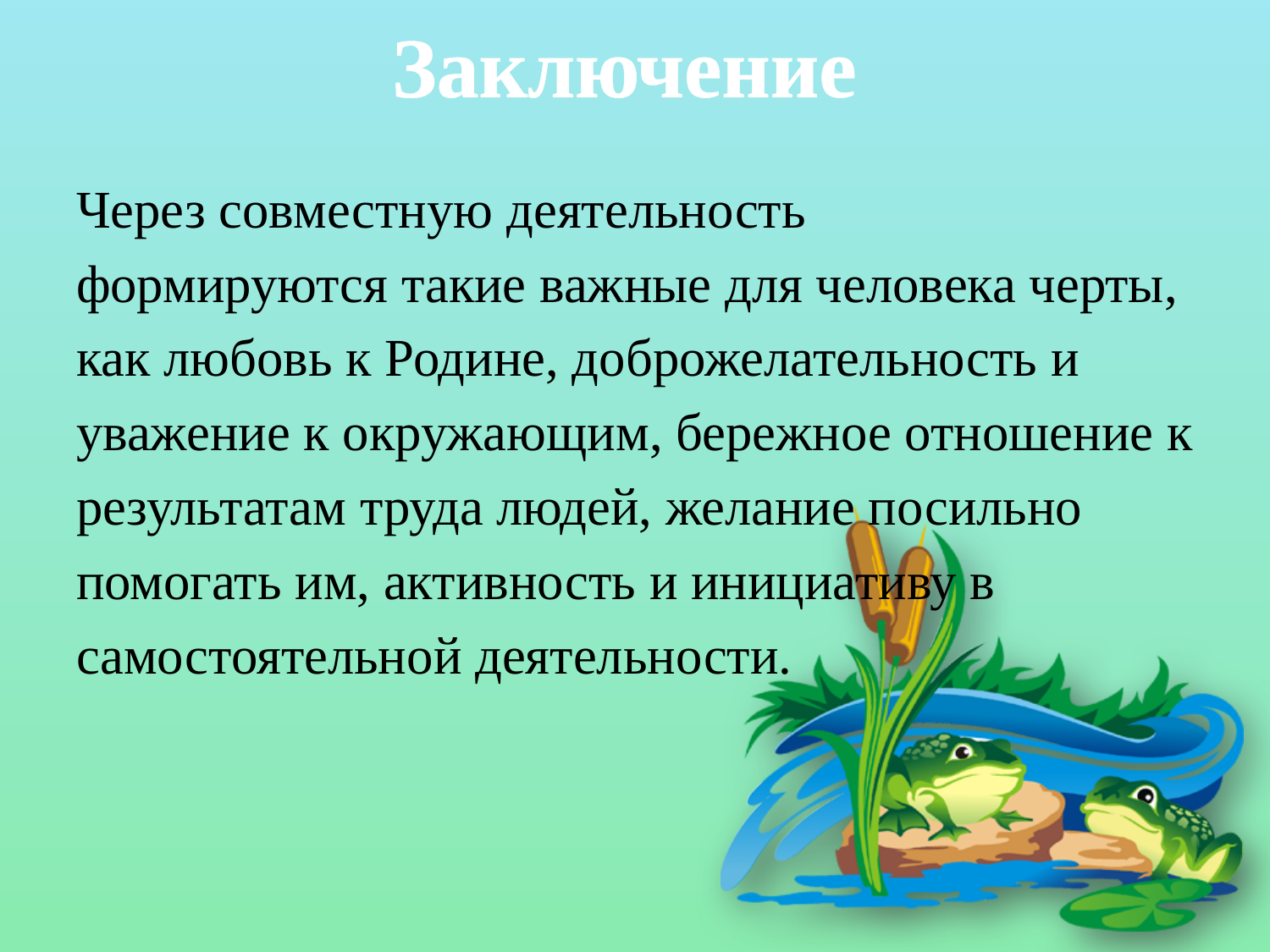

# Заключение
Через совместную деятельность
формируются такие важные для человека черты,
как любовь к Родине, доброжелательность и
уважение к окружающим, бережное отношение к
результатам труда людей, желание посильно
помогать им, активность и инициативу в
самостоятельной деятельности.